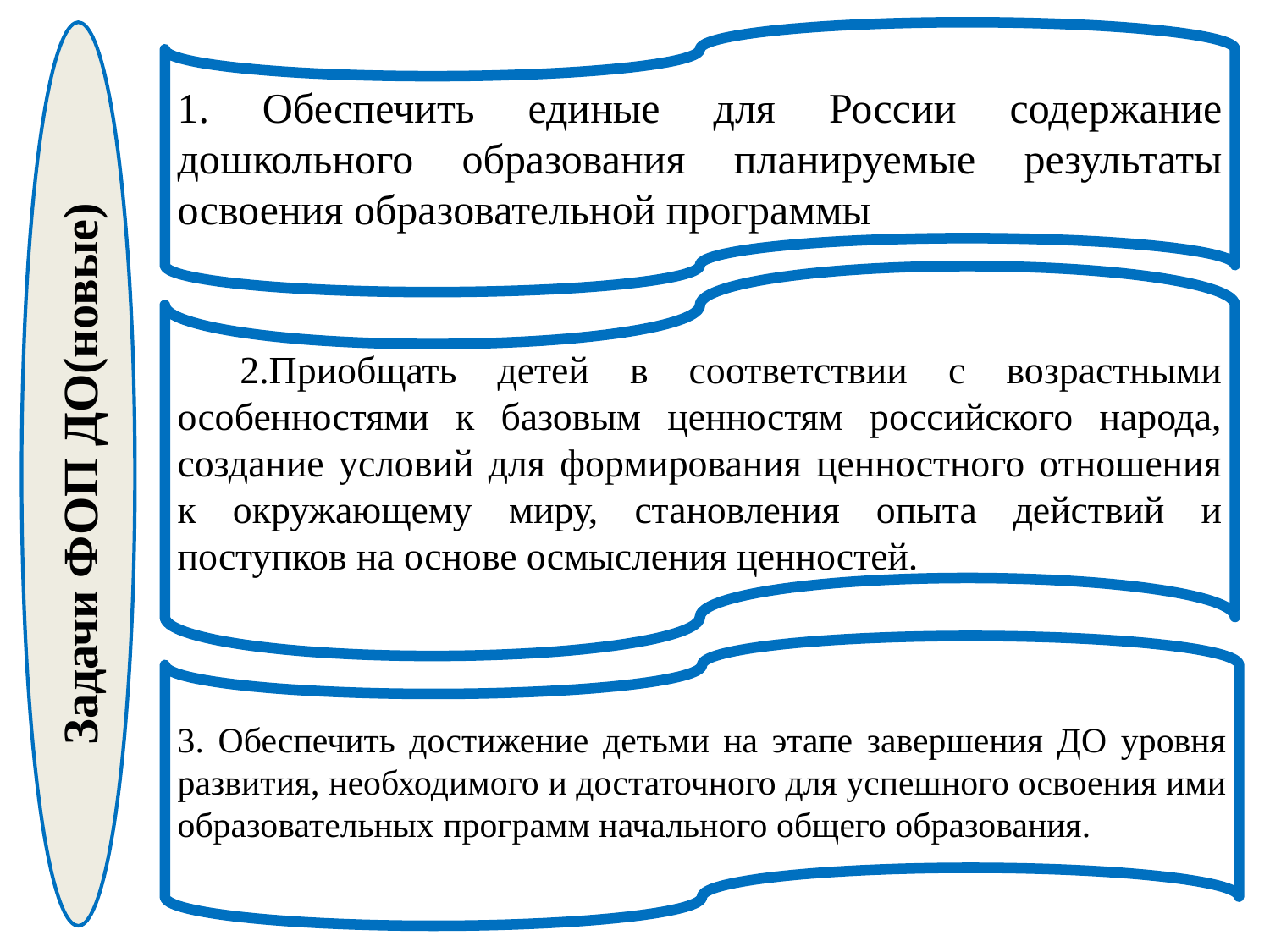

Задачи ФОП ДО(новые)
1. Обеспечить единые для России содержание дошкольного образования планируемые результаты освоения образовательной программы
2. 2.Приобщать детей в соответствии с возрастными особенностями к базовым ценностям российского народа, создание условий для формирования ценностного отношения к окружающему миру, становления опыта действий и поступков на основе осмысления ценностей.
3. Обеспечить достижение детьми на этапе завершения ДО уровня развития, необходимого и достаточного для успешного освоения ими образовательных программ начального общего образования.